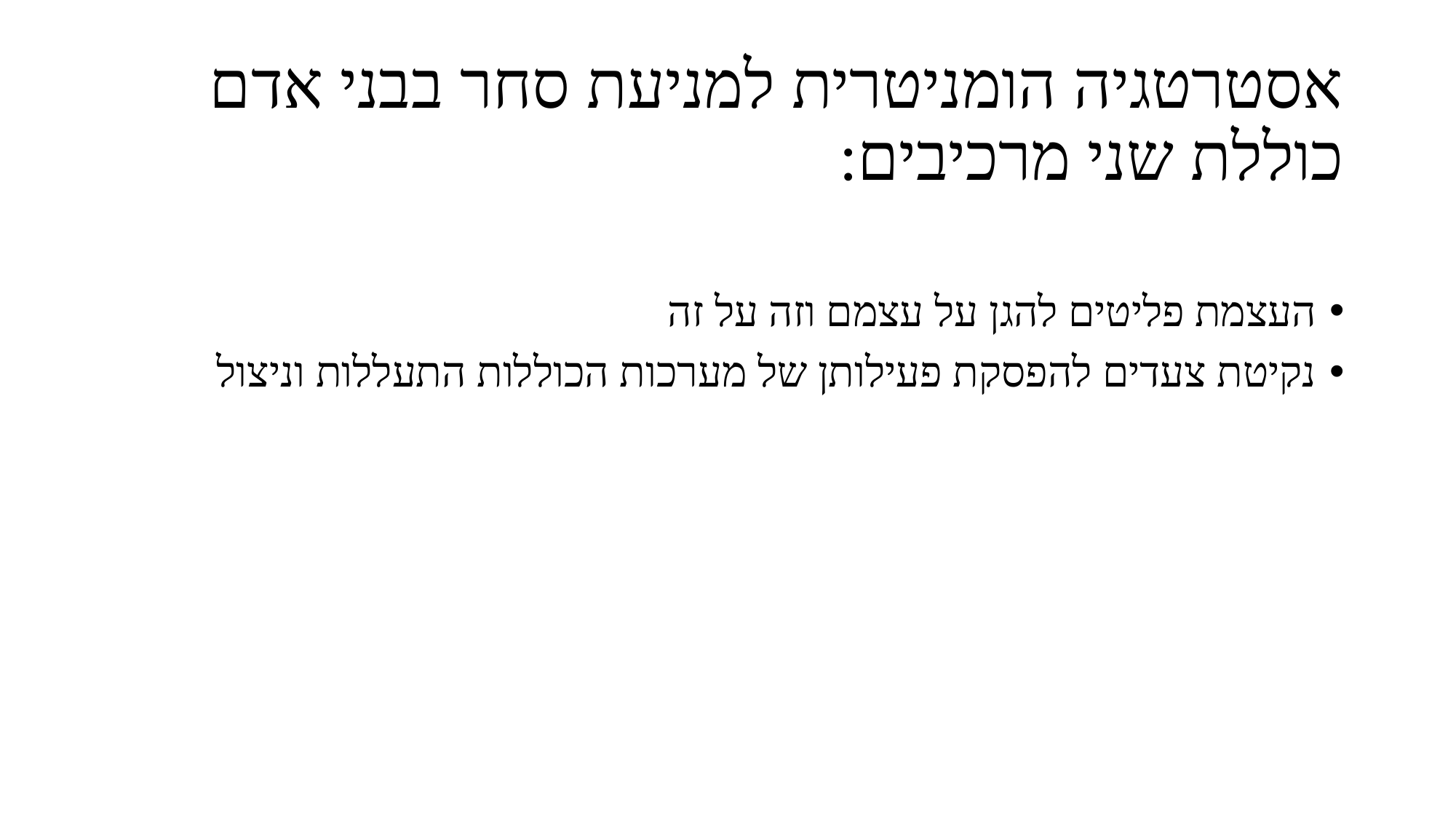

# אסטרטגיה הומניטרית למניעת סחר בבני אדם כוללת שני מרכיבים:

העצמת פליטים להגן על עצמם וזה על זה
נקיטת צעדים להפסקת פעילותן של מערכות הכוללות התעללות וניצול